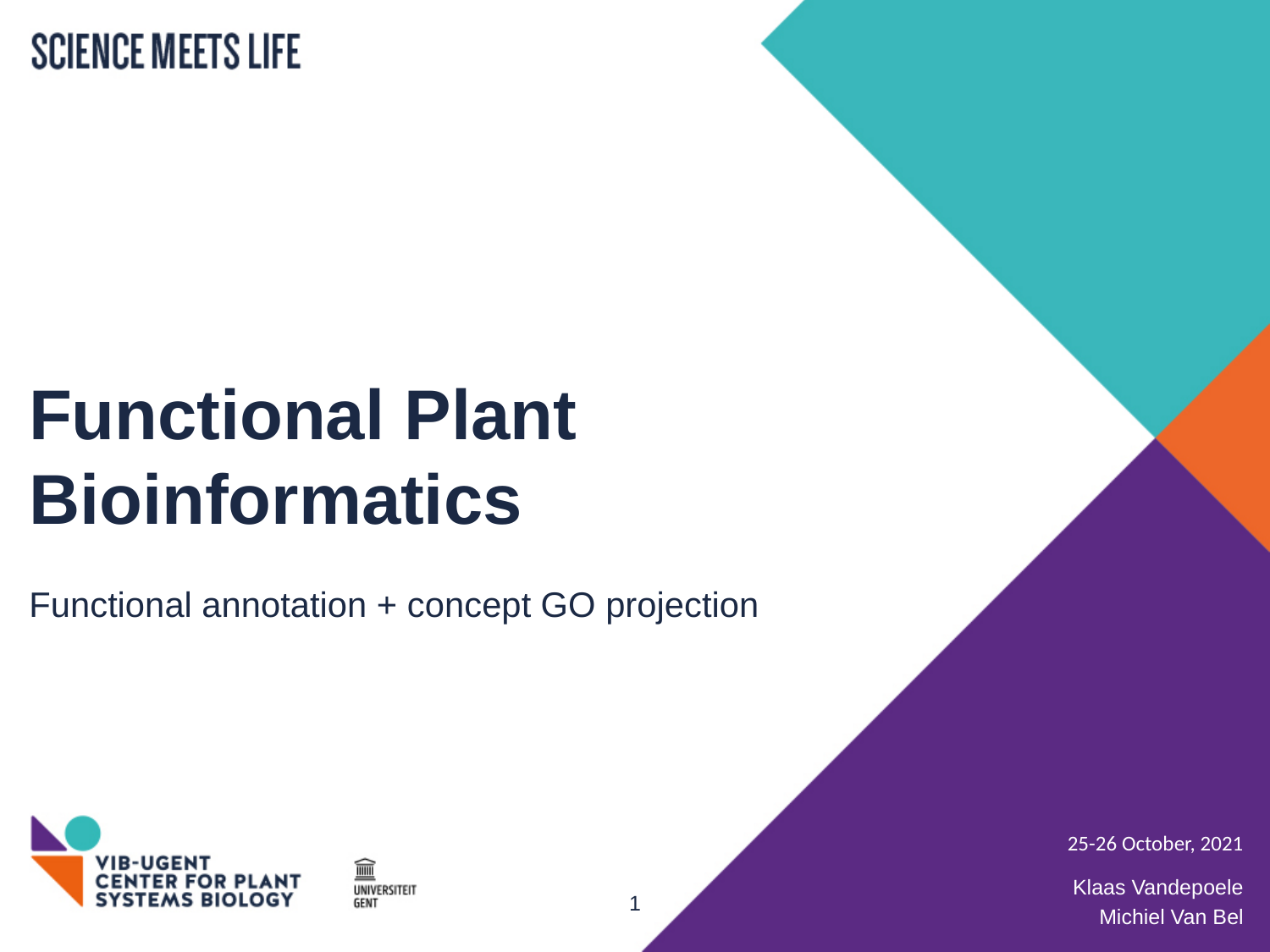

# Functional Plant Bioinformatics
Functional annotation + concept GO projection
25-26 October, 2021

Klaas Vandepoele
Michiel Van Bel
1